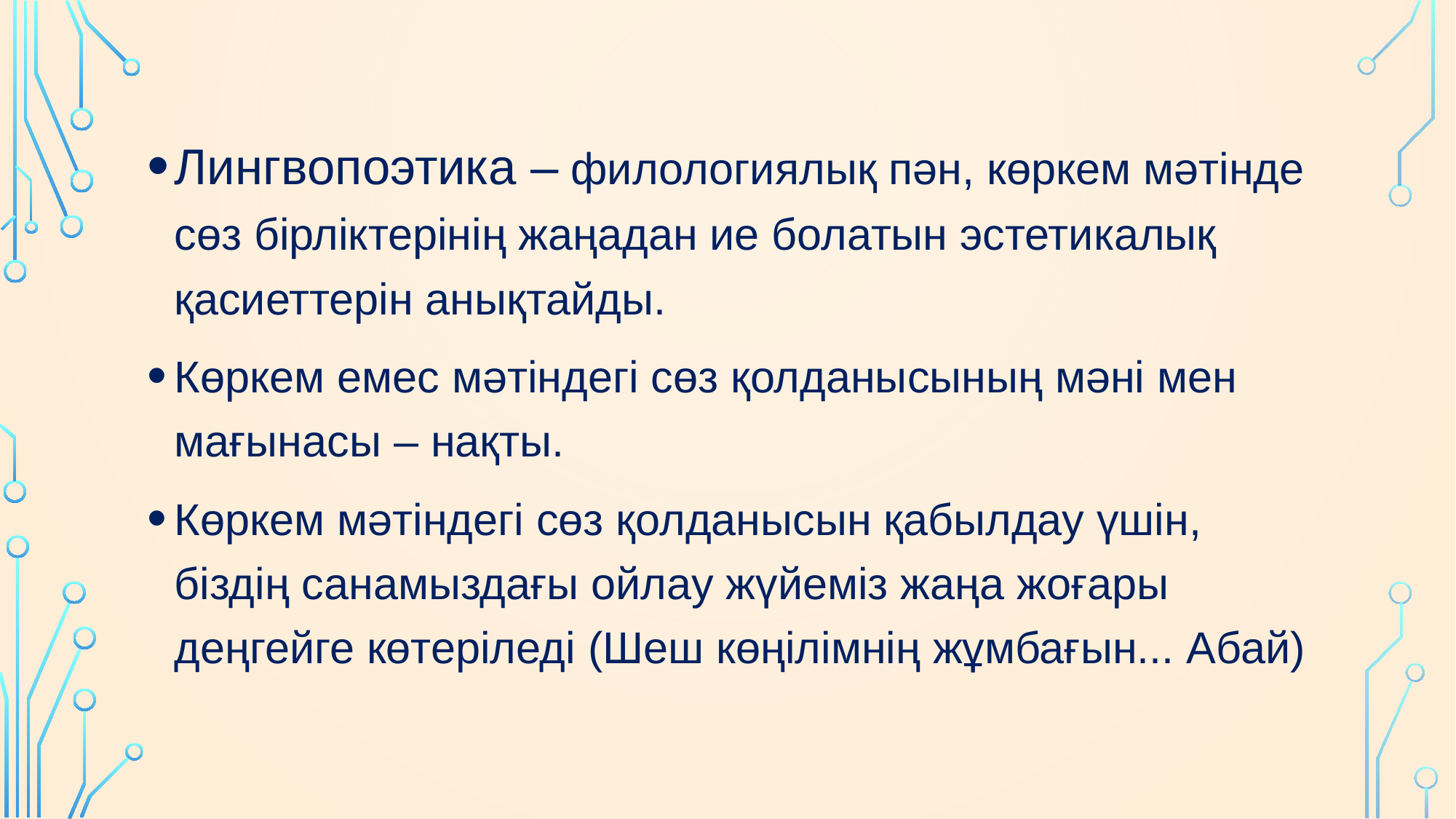

Лингвопоэтика – филологиялық пән, көркем мәтінде сөз бірліктерінің жаңадан ие болатын эстетикалық қасиеттерін анықтайды.
Көркем емес мәтіндегі сөз қолданысының мәні мен мағынасы – нақты.
Көркем мәтіндегі сөз қолданысын қабылдау үшін, біздің санамыздағы ойлау жүйеміз жаңа жоғары деңгейге көтеріледі (Шеш көңілімнің жұмбағын... Абай)